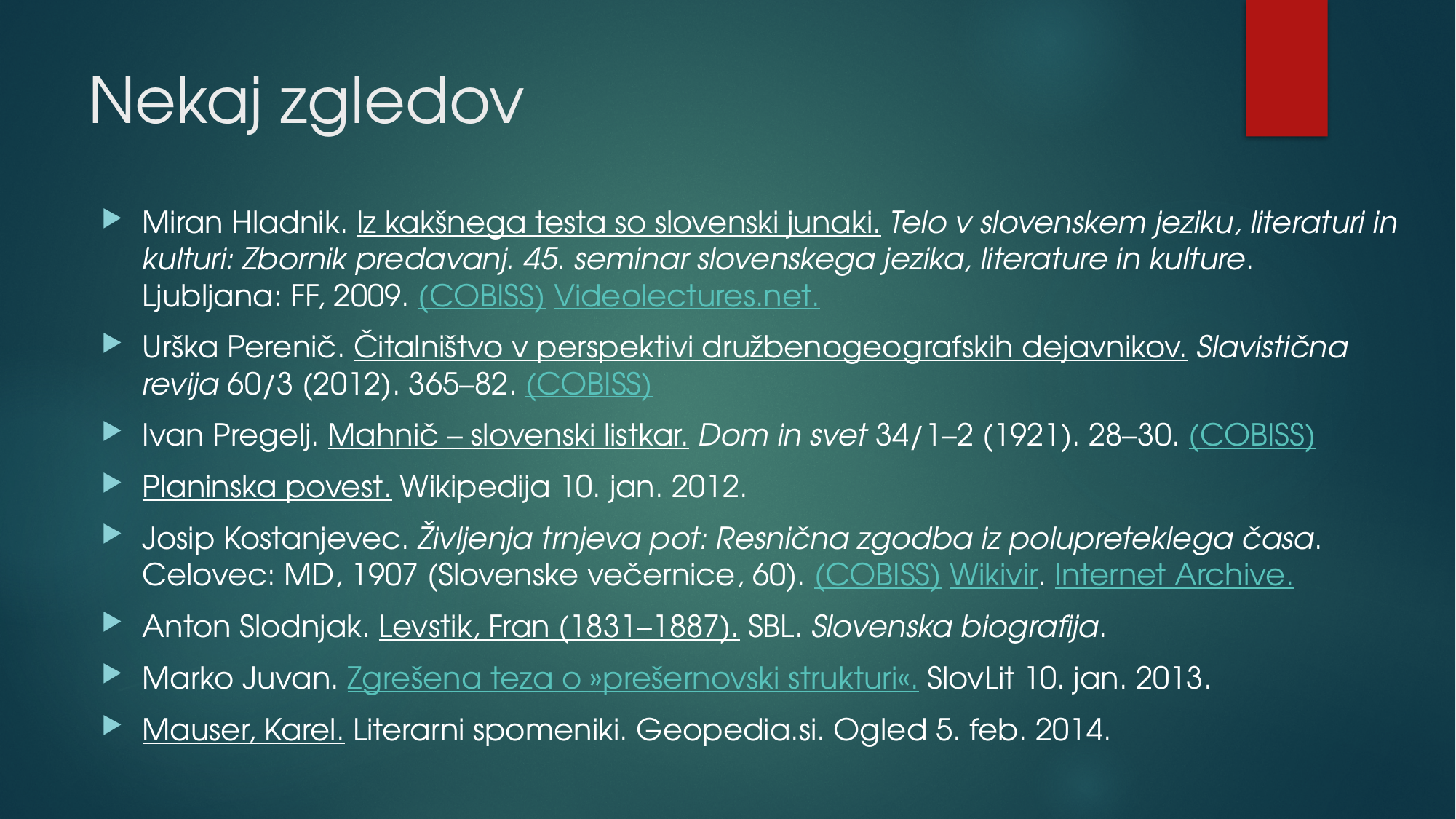

# Nekaj zgledov
Miran Hladnik. Iz kakšnega testa so slovenski junaki. Telo v slovenskem jeziku, literaturi in kulturi: Zbornik predavanj. 45. seminar slovenskega jezika, literature in kulture. Ljubljana: FF, 2009. (COBISS) Videolectures.net.
Urška Perenič. Čitalništvo v perspektivi družbenogeografskih dejavnikov. Slavistična revija 60/3 (2012). 365–82. (COBISS)
Ivan Pregelj. Mahnič – slovenski listkar. Dom in svet 34/1–2 (1921). 28–30. (COBISS)
Planinska povest. Wikipedija 10. jan. 2012.
Josip Kostanjevec. Življenja trnjeva pot: Resnična zgodba iz polupreteklega časa. Celovec: MD, 1907 (Slovenske večernice, 60). (COBISS) Wikivir. Internet Archive.
Anton Slodnjak. Levstik, Fran (1831–1887). SBL. Slovenska biografija.
Marko Juvan. Zgrešena teza o »prešernovski strukturi«. SlovLit 10. jan. 2013.
Mauser, Karel. Literarni spomeniki. Geopedia.si. Ogled 5. feb. 2014.